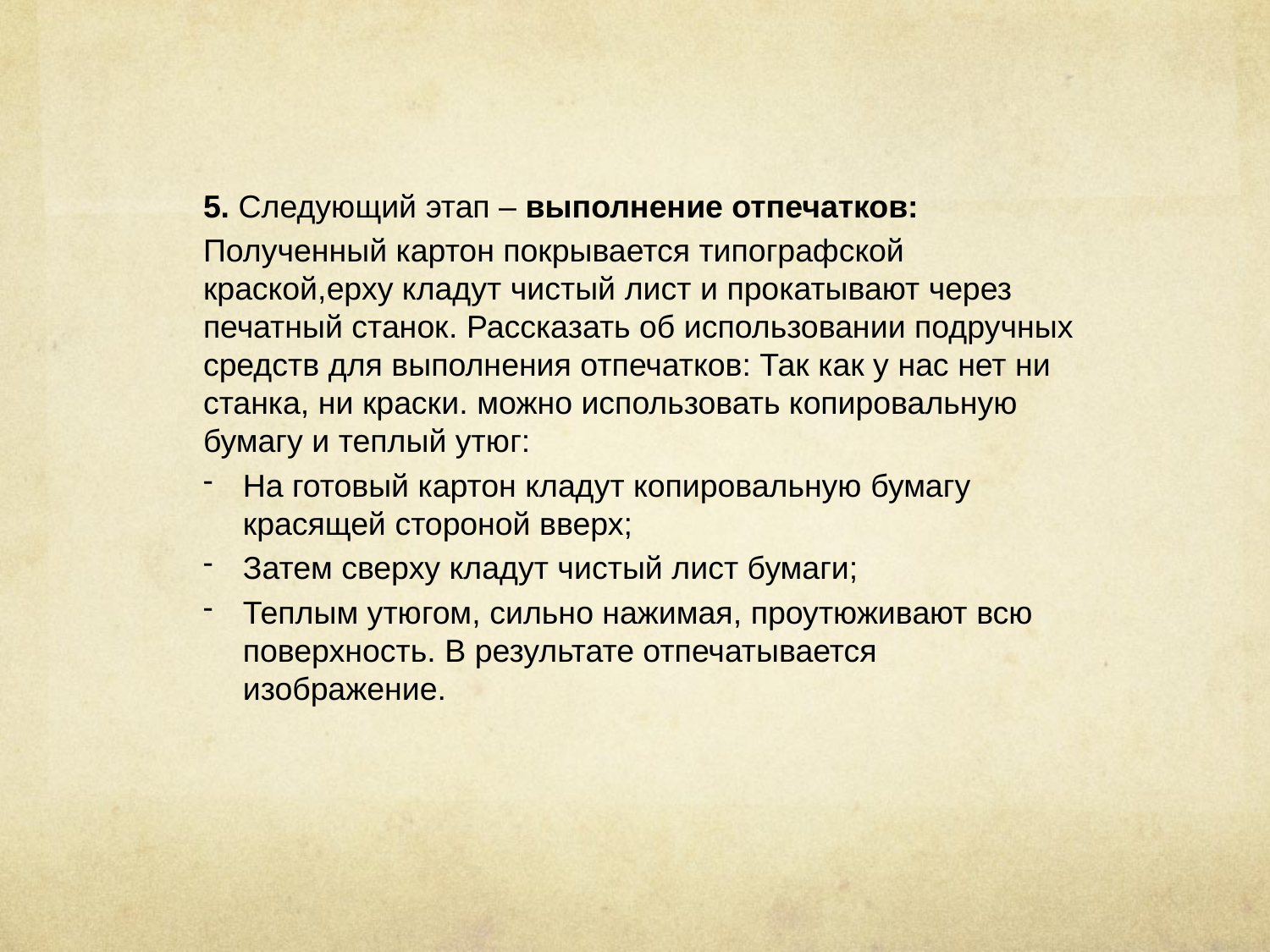

5. Следующий этап – выполнение отпечатков:
Полученный картон покрывается типографской краской,ерху кладут чистый лист и прокатывают через печатный станок. Рассказать об использовании подручных средств для выполнения отпечатков: Так как у нас нет ни станка, ни краски. можно использовать копировальную бумагу и теплый утюг:
На готовый картон кладут копировальную бумагу красящей стороной вверх;
Затем сверху кладут чистый лист бумаги;
Теплым утюгом, сильно нажимая, проутюживают всю поверхность. В результате отпечатывается изображение.